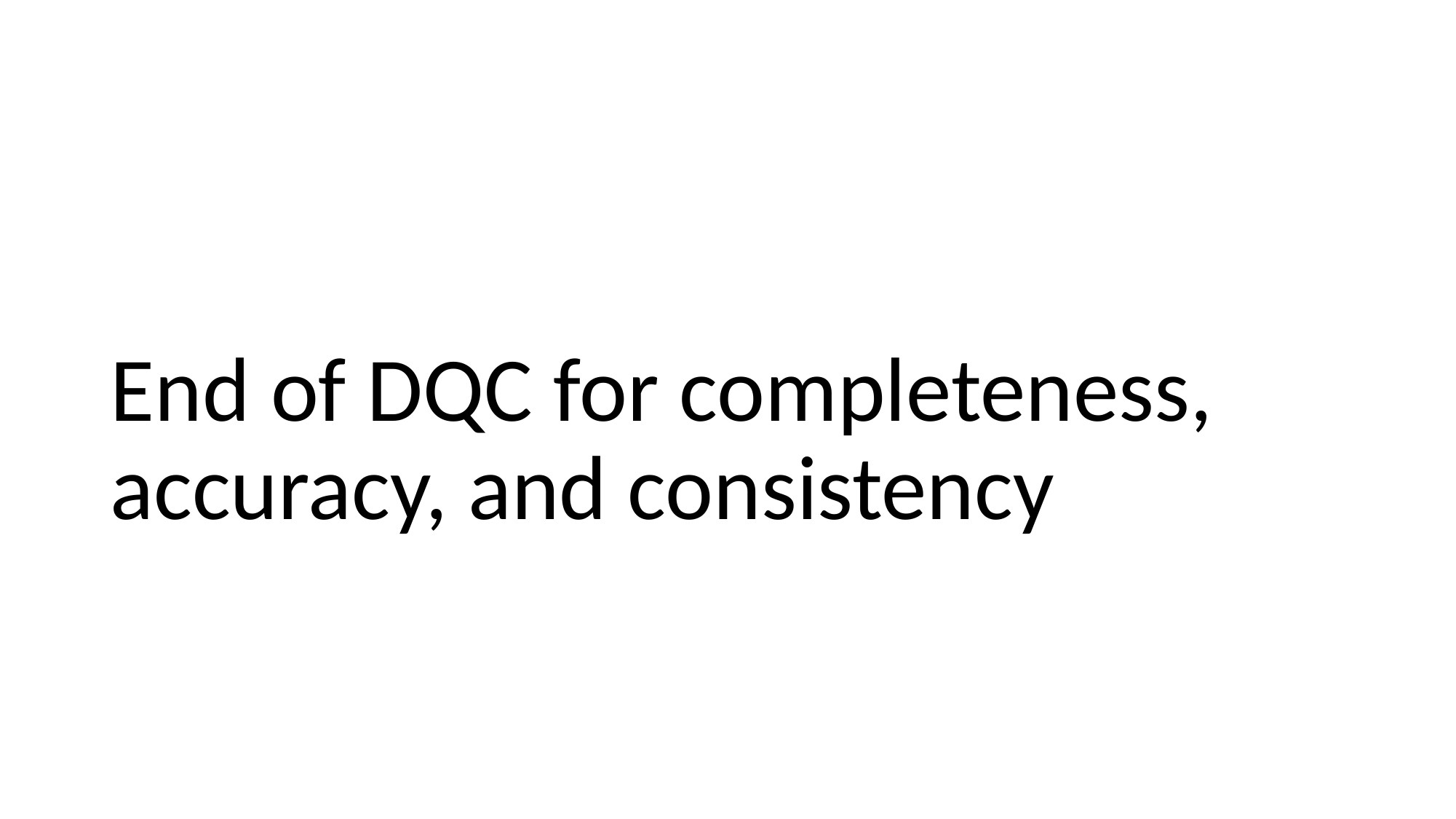

# End of DQC for completeness, accuracy, and consistency